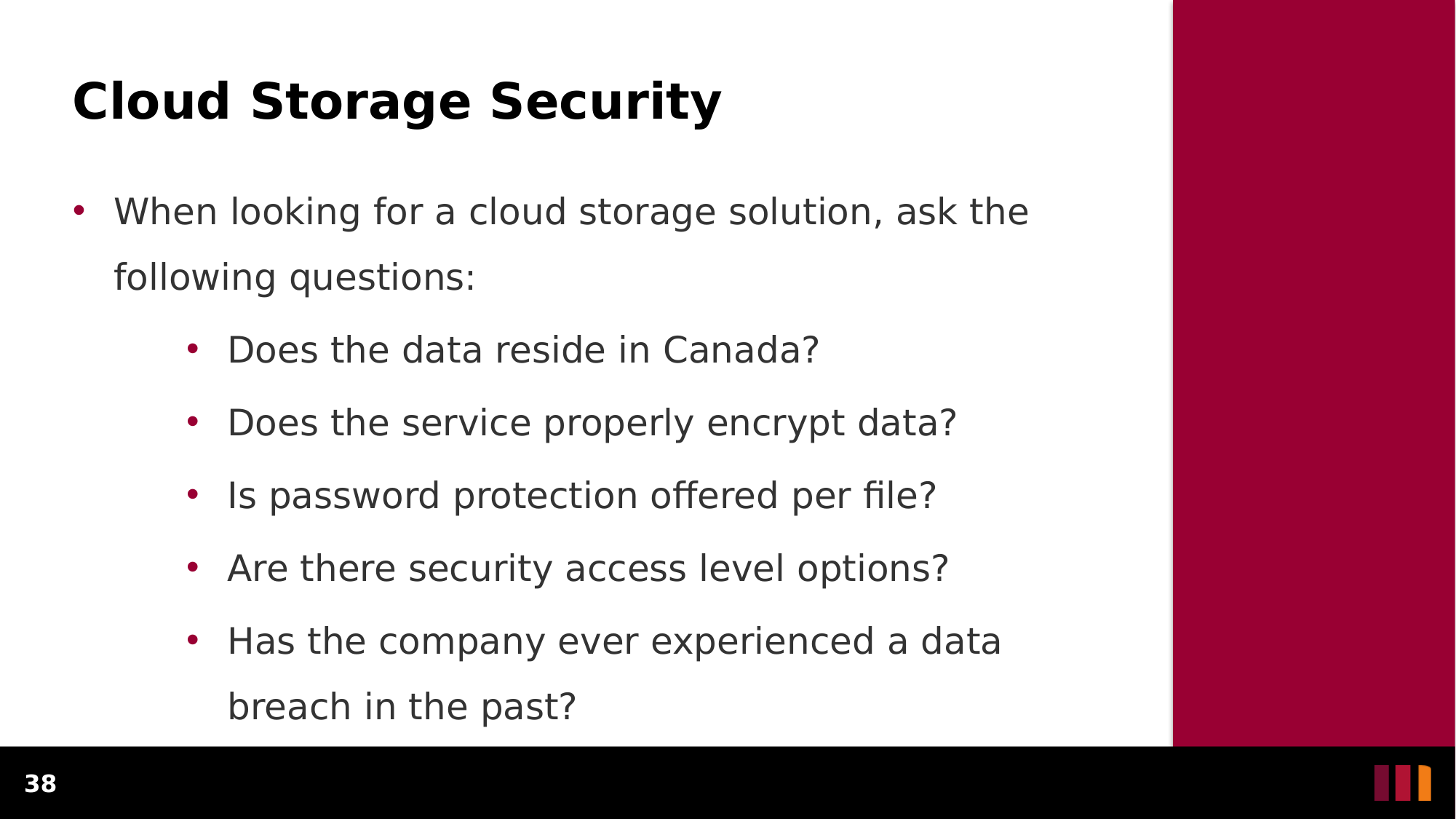

# Cloud Storage Security
When looking for a cloud storage solution, ask the following questions:
Does the data reside in Canada?
Does the service properly encrypt data?
Is password protection offered per file?
Are there security access level options?
Has the company ever experienced a data breach in the past?
38